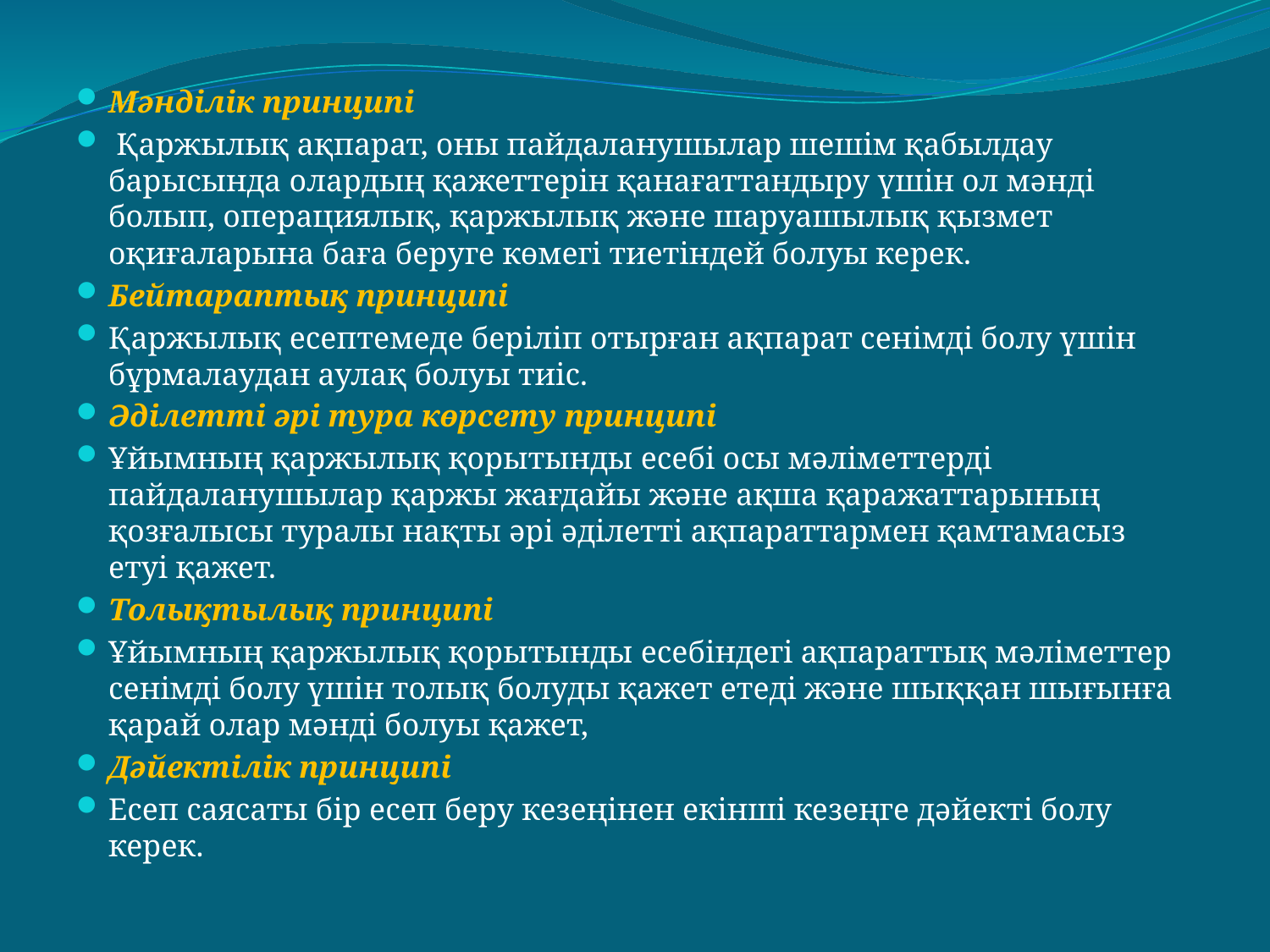

Мәнділік принципі
 Қаржылық ақпарат, оны пайдаланушылар шешім қабылдау барысында олардың қажеттерін қанағаттандыру үшін ол мәнді болып, операциялық, қаржылық және шаруашылық қызмет оқиғаларына баға беруге көмегі тиетіндей болуы керек.
Бейтараптық принципі
Қаржылық есептемеде беріліп отырған ақпарат сенімді болу үшін бұрмалаудан аулақ болуы тиіс.
Әділетті әрі тура көрсету принципі
Ұйымның қаржылық қорытынды есебі осы мәліметтерді пайдаланушылар қаржы жағдайы және ақша қаражаттарының қозғалысы туралы нақты әрі әділетті ақпараттармен қамтамасыз етуі қажет.
Толықтылық принципі
Ұйымның қаржылық қорытынды есебіндегі ақпараттық мәліметтер сенімді болу үшін толық болуды қажет етеді және шыққан шығынға қарай олар мәнді болуы қажет,
Дәйектілік принципі
Есеп саясаты бір есеп беру кезеңінен екінші кезеңге дәйекті болу керек.